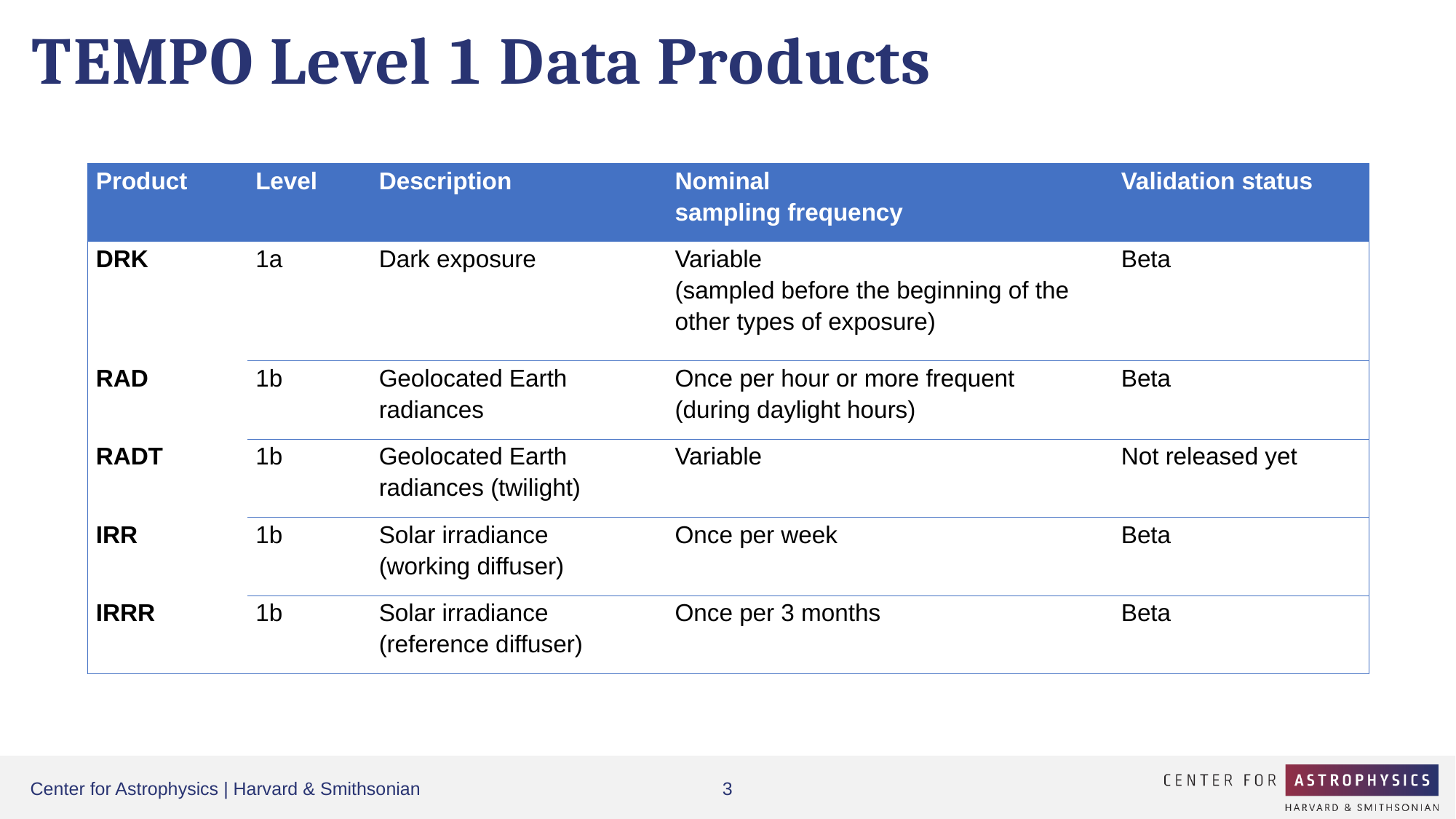

# TEMPO Level 1 Data Products
| Product | Level | Description | Nominal sampling frequency | Validation status |
| --- | --- | --- | --- | --- |
| DRK | 1a | Dark exposure | Variable (sampled before the beginning of the other types of exposure) | Beta |
| RAD | 1b | Geolocated Earth radiances | Once per hour or more frequent (during daylight hours) | Beta |
| RADT | 1b | Geolocated Earth radiances (twilight) | Variable | Not released yet |
| IRR | 1b | Solar irradiance (working diffuser) | Once per week | Beta |
| IRRR | 1b | Solar irradiance (reference diffuser) | Once per 3 months | Beta |
Center for Astrophysics | Harvard & Smithsonian
3